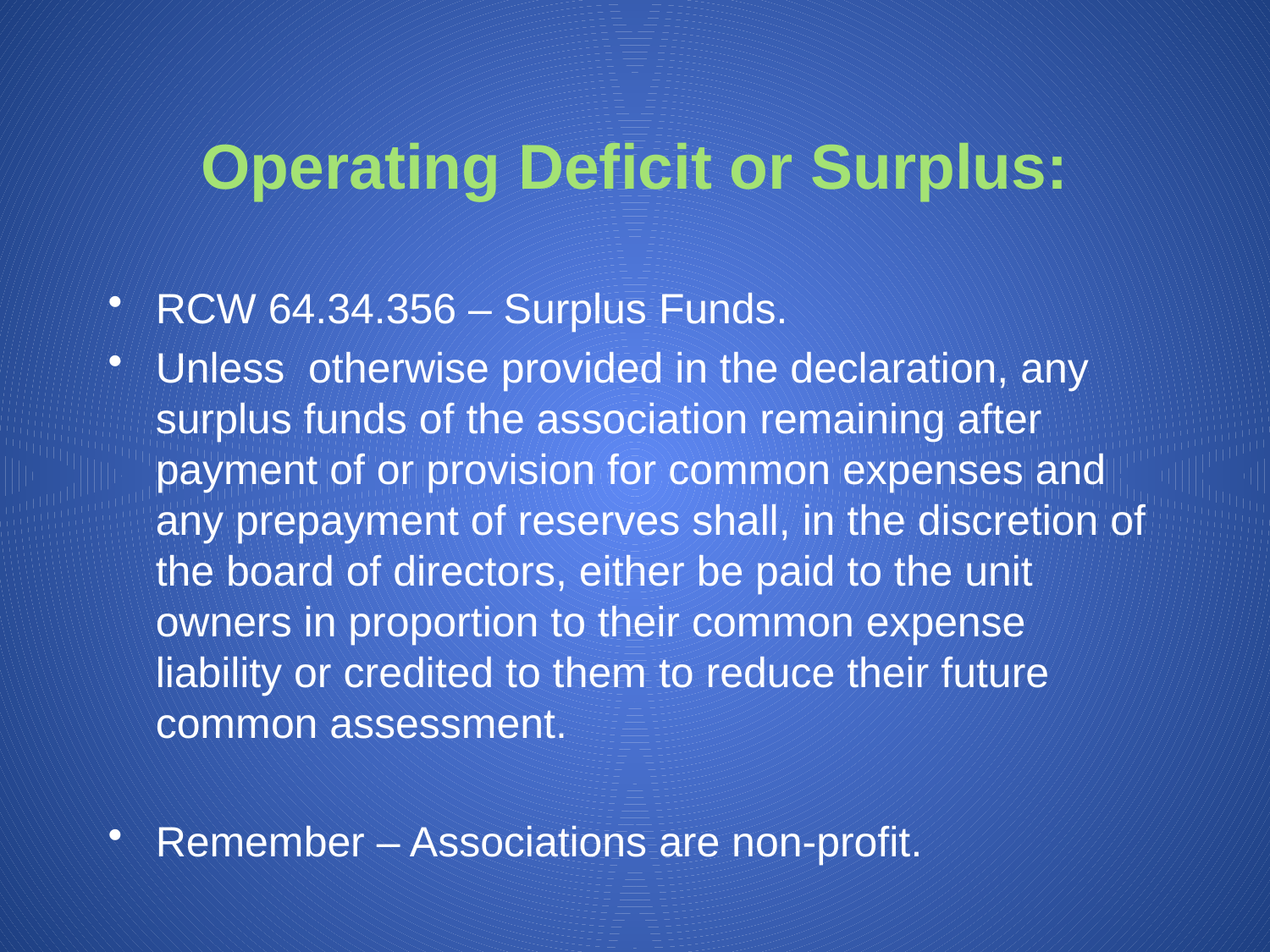

# Operating Deficit or Surplus:
RCW 64.34.356 – Surplus Funds.
Unless  otherwise provided in the declaration, any surplus funds of the association remaining after payment of or provision for common expenses and any prepayment of reserves shall, in the discretion of the board of directors, either be paid to the unit owners in proportion to their common expense liability or credited to them to reduce their future common assessment.

Remember – Associations are non-profit.